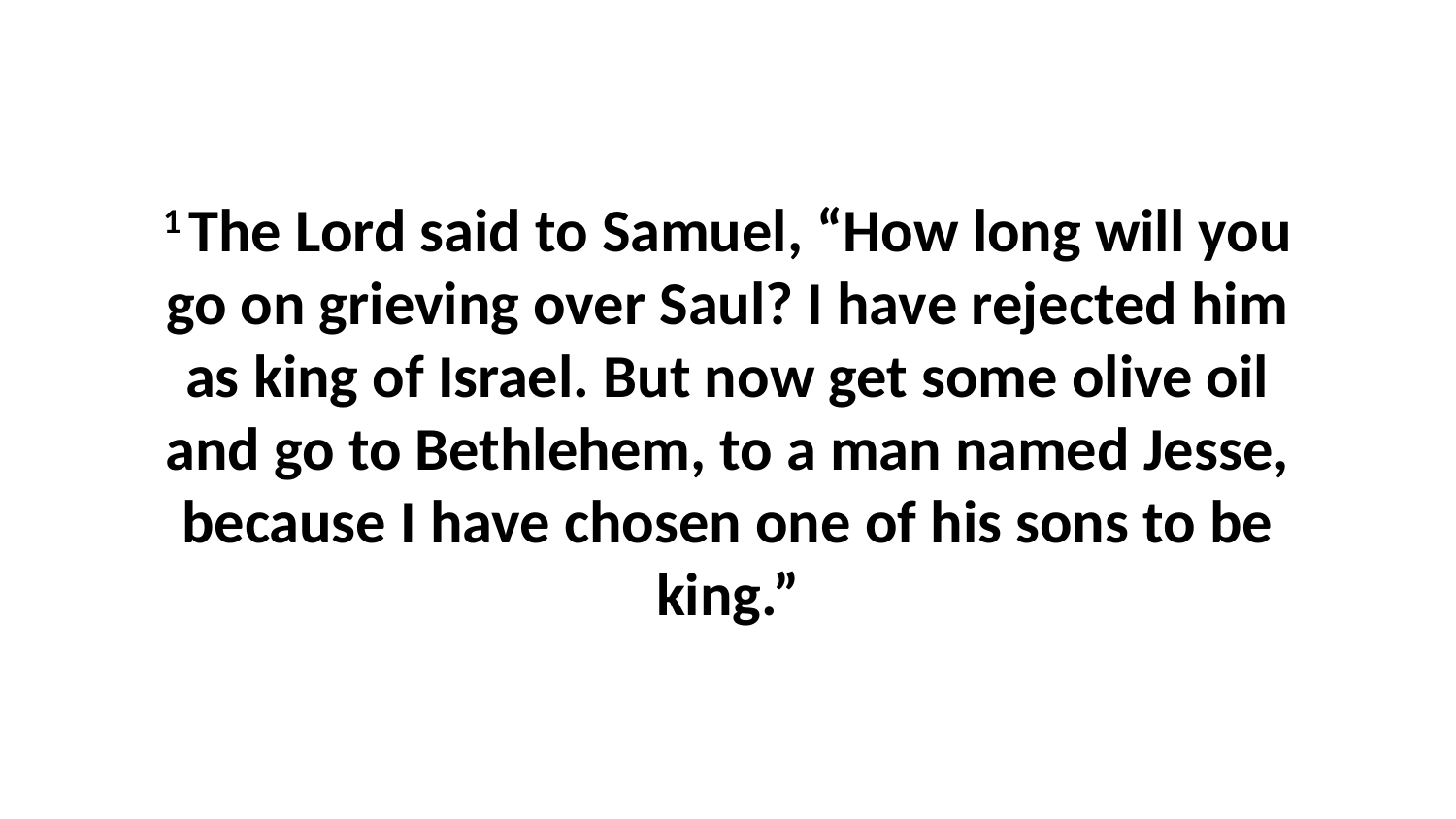

1 The Lord said to Samuel, “How long will you go on grieving over Saul? I have rejected him as king of Israel. But now get some olive oil and go to Bethlehem, to a man named Jesse, because I have chosen one of his sons to be king.”